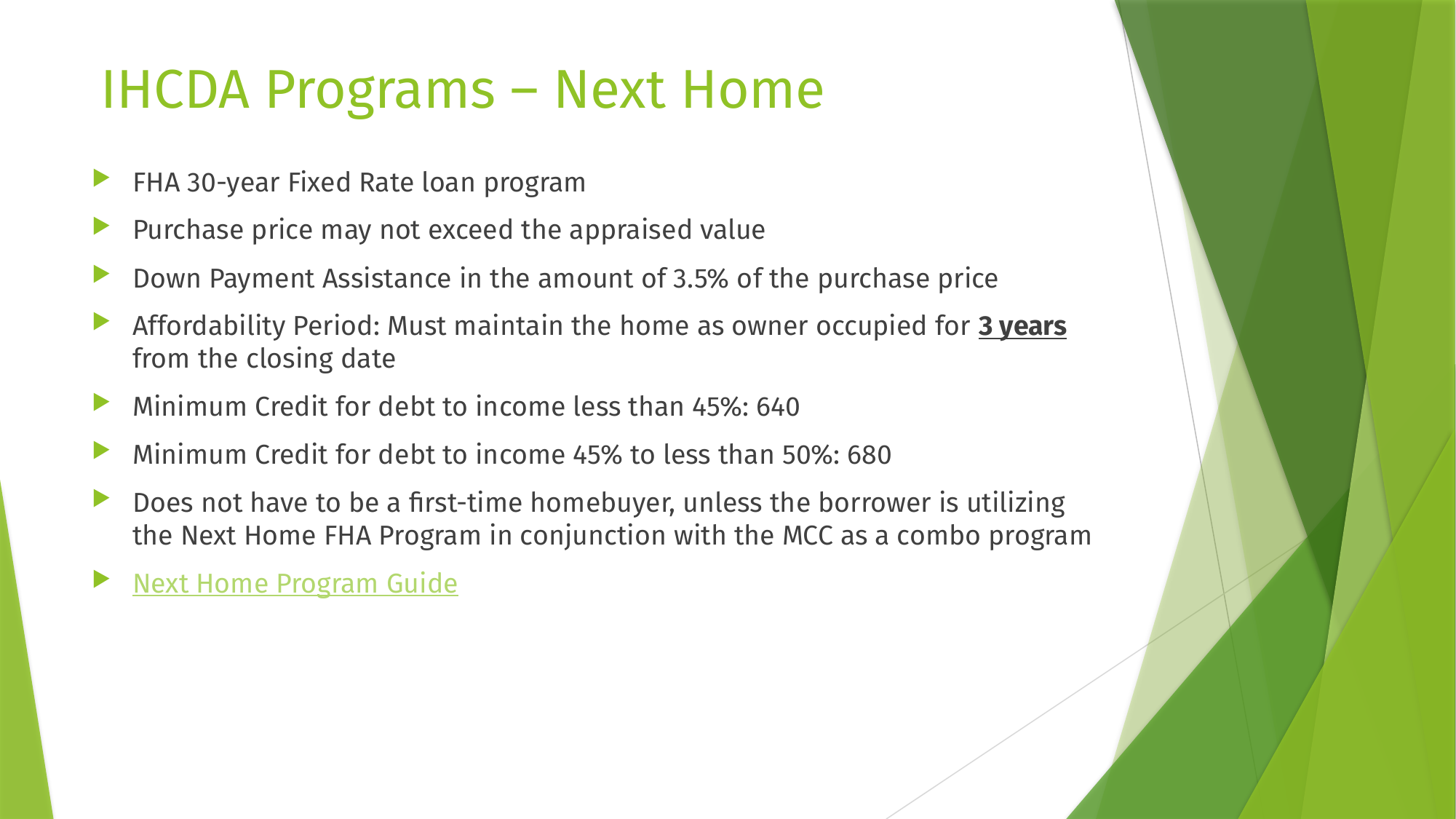

# IHCDA Programs – Next Home
FHA 30-year Fixed Rate loan program
Purchase price may not exceed the appraised value
Down Payment Assistance in the amount of 3.5% of the purchase price
Affordability Period: Must maintain the home as owner occupied for 3 years from the closing date
Minimum Credit for debt to income less than 45%: 640
Minimum Credit for debt to income 45% to less than 50%: 680
Does not have to be a first-time homebuyer, unless the borrower is utilizing the Next Home FHA Program in conjunction with the MCC as a combo program
Next Home Program Guide